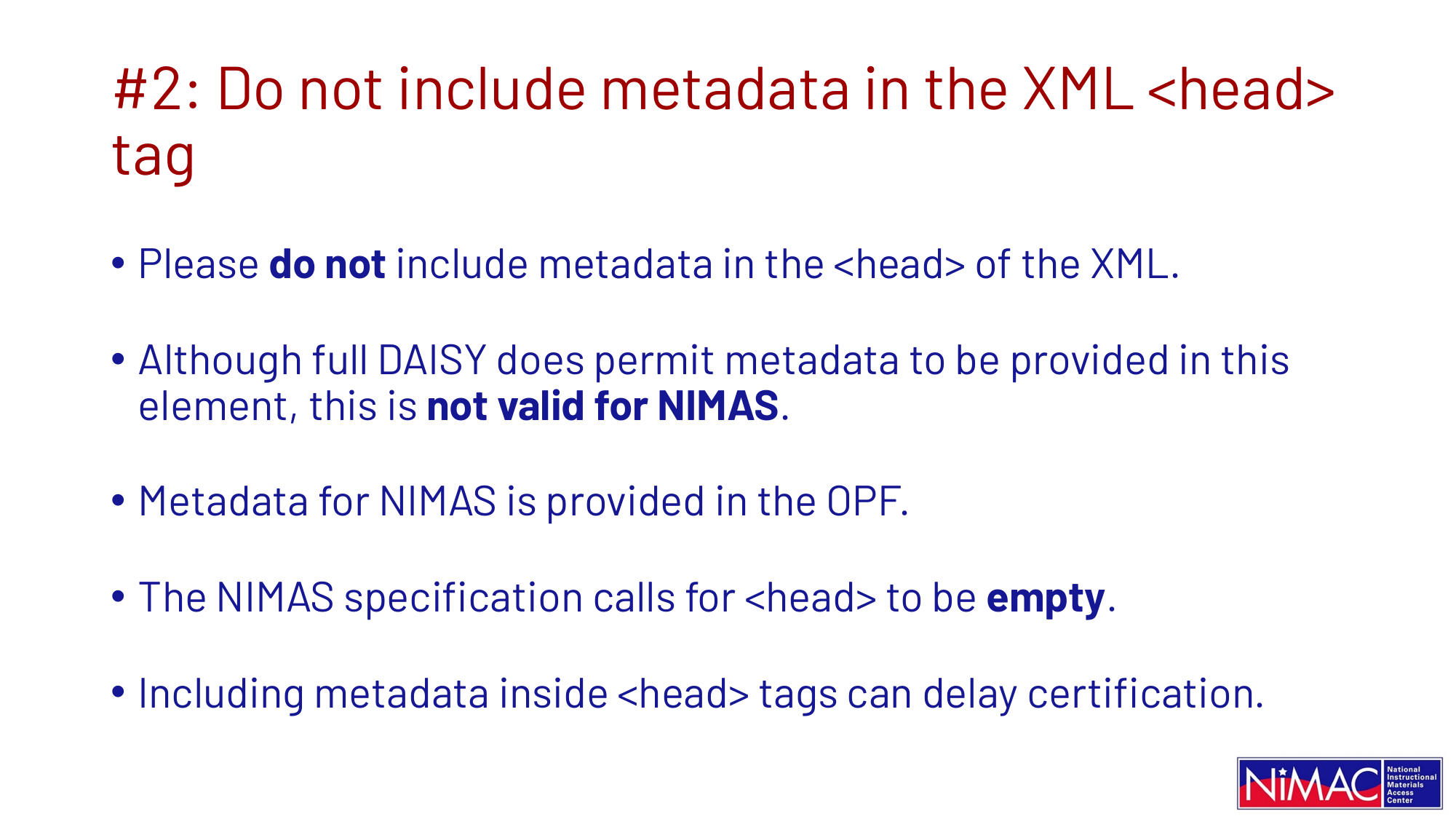

# #2: Do not include metadata in the XML <head> tag
Please do not include metadata in the <head> of the XML.

Although full DAISY does permit metadata to be provided in this element, this is not valid for NIMAS.

Metadata for NIMAS is provided in the OPF.

The NIMAS specification calls for <head> to be empty.

Including metadata inside <head> tags can delay certification.